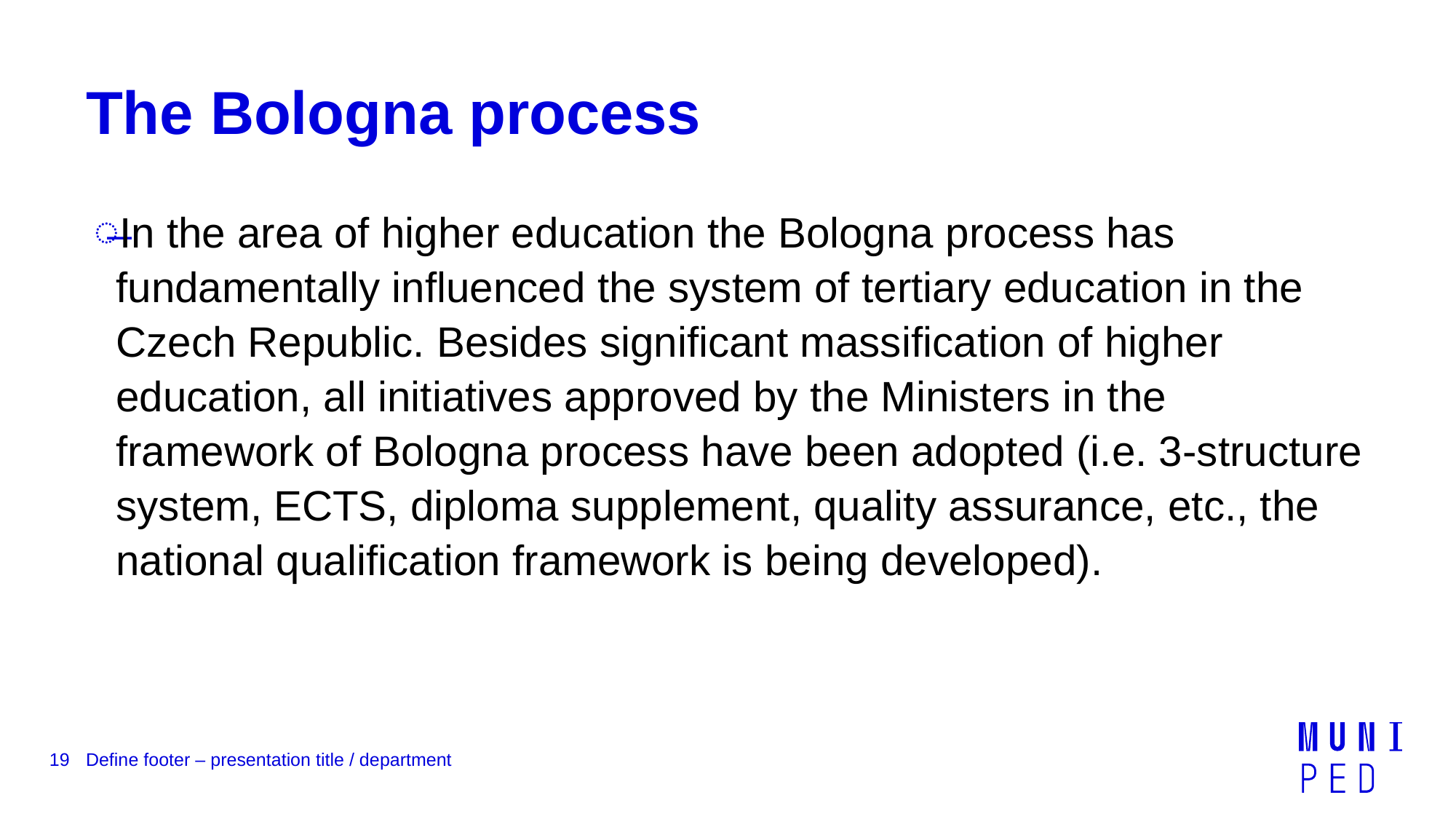

# The Bologna process
In the area of higher education the Bologna process has fundamentally influenced the system of tertiary education in the Czech Republic. Besides significant massification of higher education, all initiatives approved by the Ministers in the framework of Bologna process have been adopted (i.e. 3-structure system, ECTS, diploma supplement, quality assurance, etc., the national qualification framework is being developed).
19
Define footer – presentation title / department